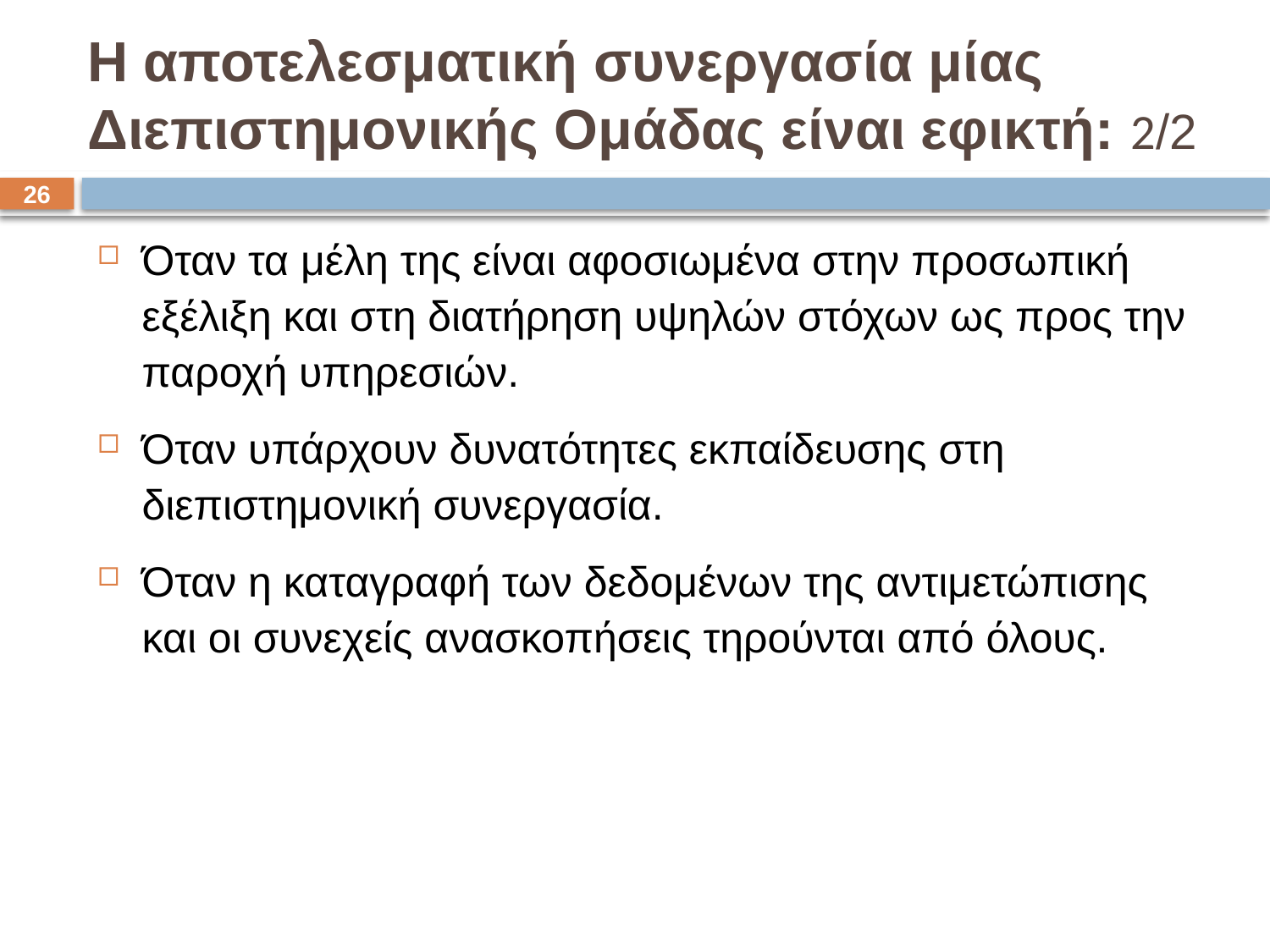

# Η αποτελεσματική συνεργασία μίας  Διεπιστημονικής Ομάδας είναι εφικτή: 2/2
26
Όταν τα μέλη της είναι αφοσιωμένα στην προσωπική εξέλιξη και στη διατήρηση υψηλών στόχων ως προς την παροχή υπηρεσιών.
Όταν υπάρχουν δυνατότητες εκπαίδευσης στη διεπιστημονική συνεργασία.
Όταν η καταγραφή των δεδομένων της αντιμετώπισης και οι συνεχείς ανασκοπήσεις τηρούνται από όλους.